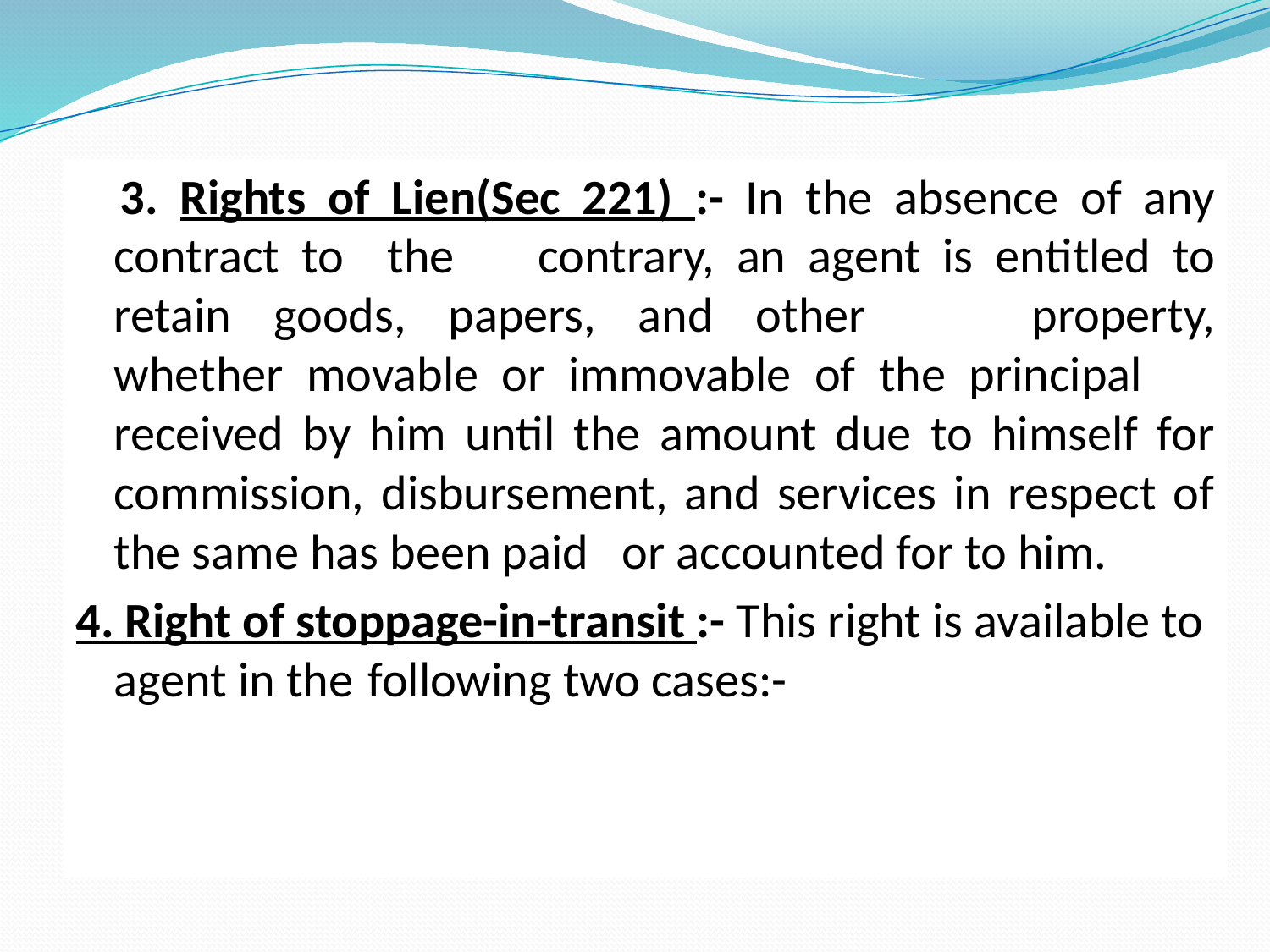

3. Rights of Lien(Sec 221) :- In the absence of any contract to  the 	contrary, an agent is entitled to retain goods, papers, and other 	property, whether movable or immovable of the principal 	received by him until the amount due to himself for commission, disbursement, and services in respect of the same has been paid 	or accounted for to him.
4. Right of stoppage-in-transit :- This right is available to  agent in the 	following two cases:-